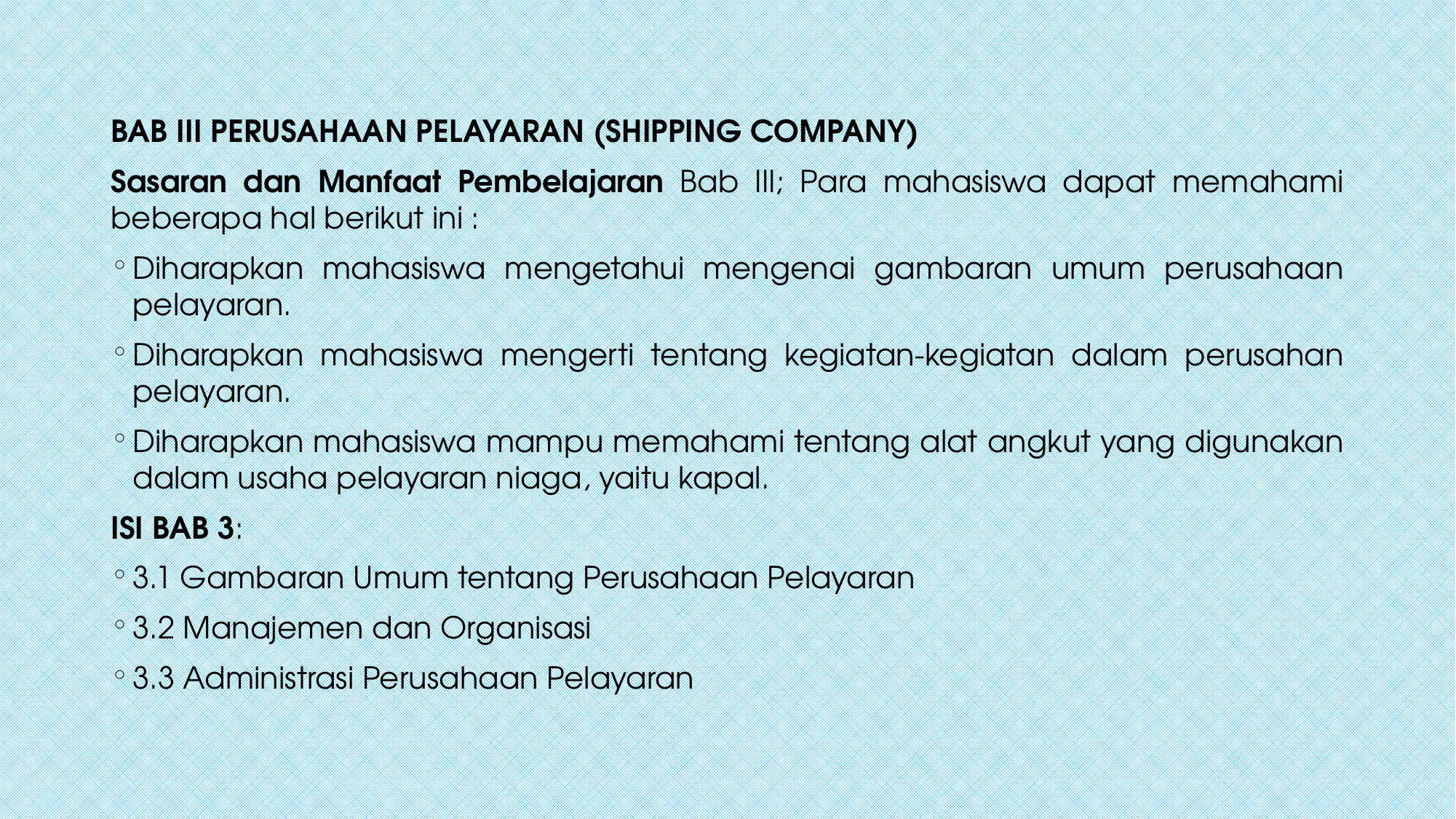

#
BAB III PERUSAHAAN PELAYARAN (SHIPPING COMPANY)
Sasaran dan Manfaat Pembelajaran Bab III; Para mahasiswa dapat memahami beberapa hal berikut ini :
Diharapkan mahasiswa mengetahui mengenai gambaran umum perusahaan pelayaran.
Diharapkan mahasiswa mengerti tentang kegiatan-kegiatan dalam perusahan pelayaran.
Diharapkan mahasiswa mampu memahami tentang alat angkut yang digunakan dalam usaha pelayaran niaga, yaitu kapal.
ISI BAB 3:
3.1 Gambaran Umum tentang Perusahaan Pelayaran
3.2 Manajemen dan Organisasi
3.3 Administrasi Perusahaan Pelayaran